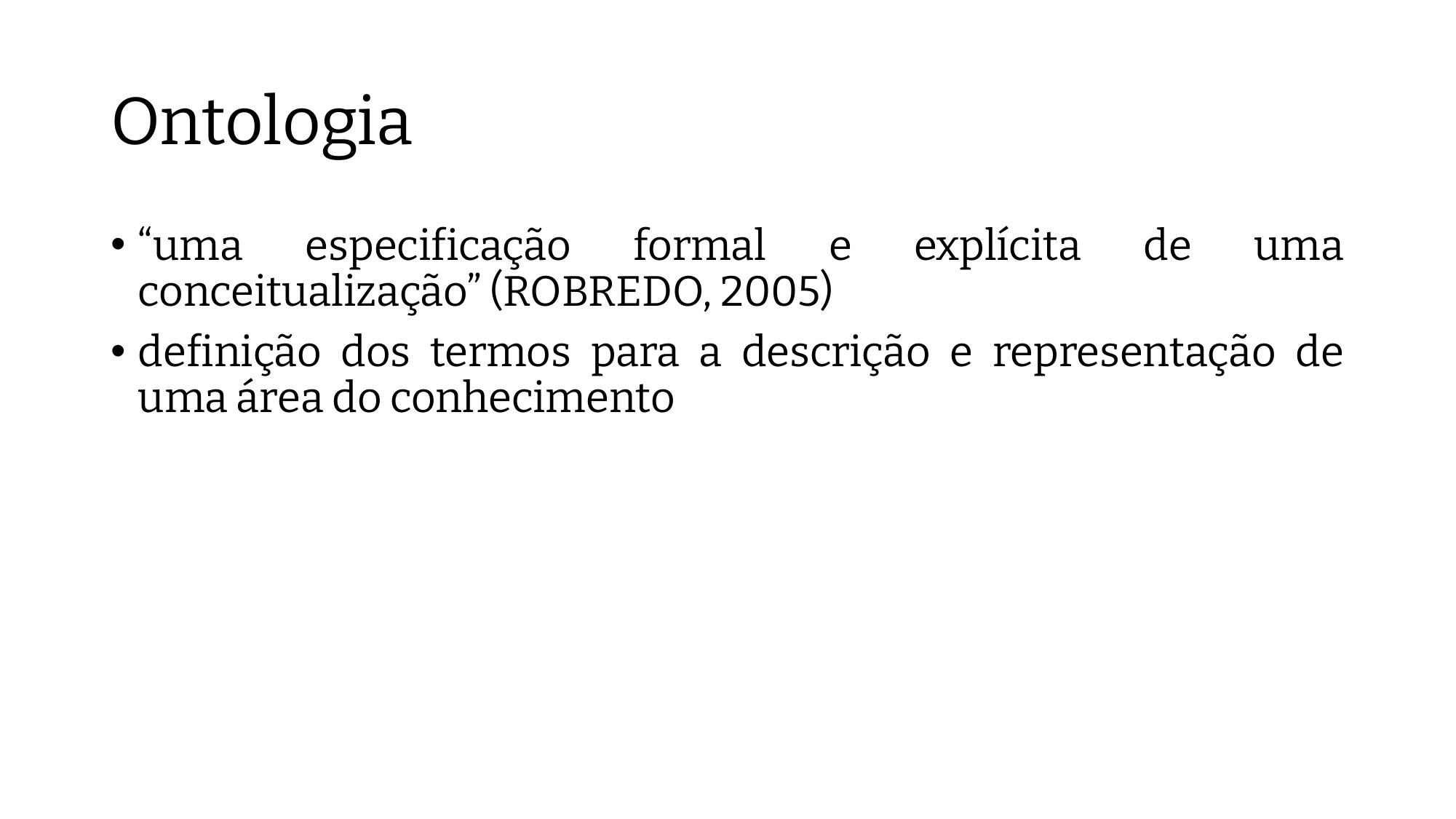

# Ontologia
“uma especificação formal e explícita de uma conceitualização” (ROBREDO, 2005)
definição dos termos para a descrição e representação de uma área do conhecimento